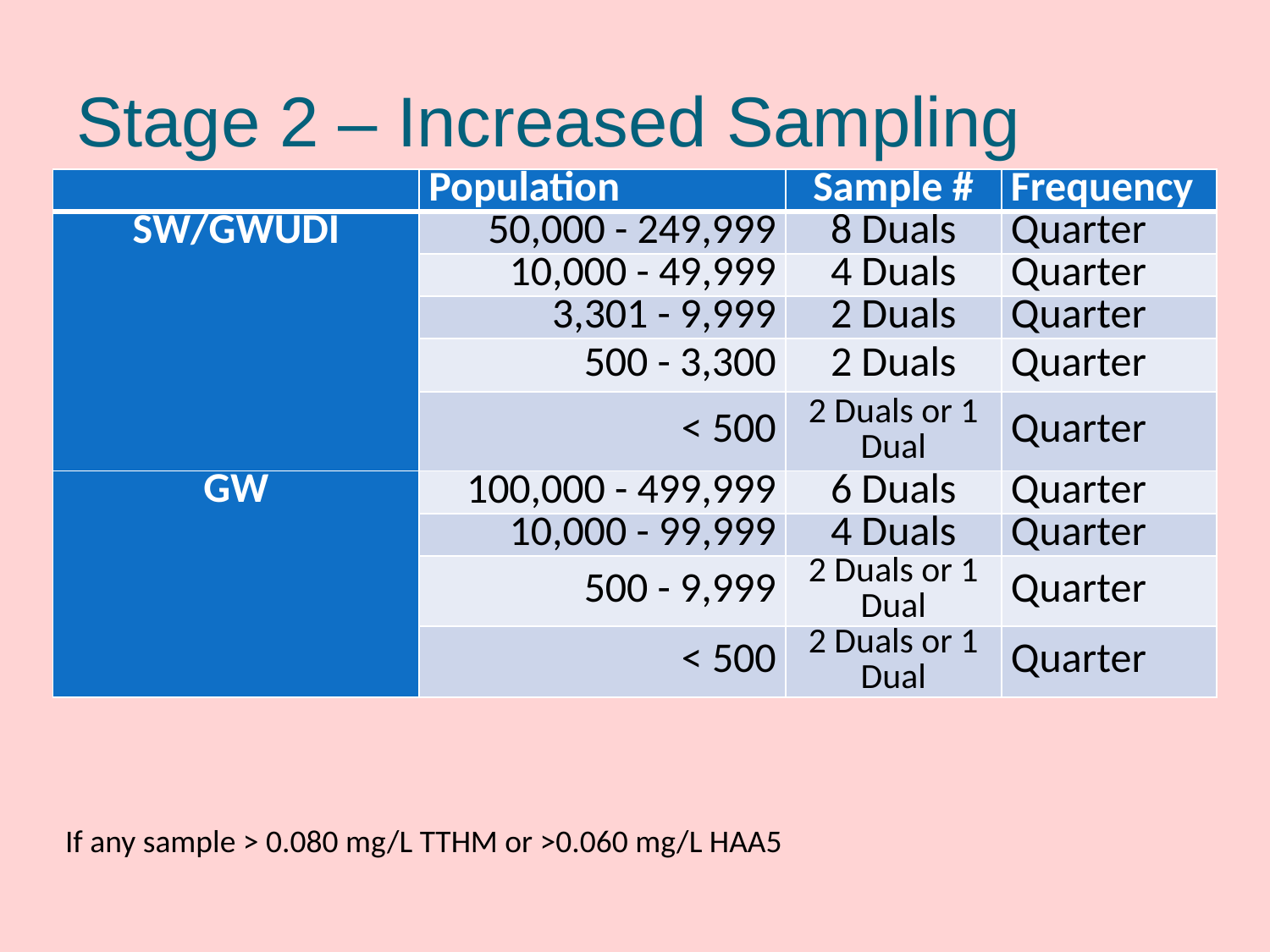

# Stage 2 – Increased Sampling
|  | Population | Sample # | Frequency |
| --- | --- | --- | --- |
| SW/GWUDI | 50,000 - 249,999 | 8 Duals | Quarter |
|  | 10,000 - 49,999 | 4 Duals | Quarter |
|  | 3,301 - 9,999 | 2 Duals | Quarter |
|  | 500 - 3,300 | 2 Duals | Quarter |
|  | < 500 | 2 Duals or 1 Dual | Quarter |
| GW | 100,000 - 499,999 | 6 Duals | Quarter |
|  | 10,000 - 99,999 | 4 Duals | Quarter |
|  | 500 - 9,999 | 2 Duals or 1 Dual | Quarter |
|  | < 500 | 2 Duals or 1 Dual | Quarter |
If any sample > 0.080 mg/L TTHM or >0.060 mg/L HAA5